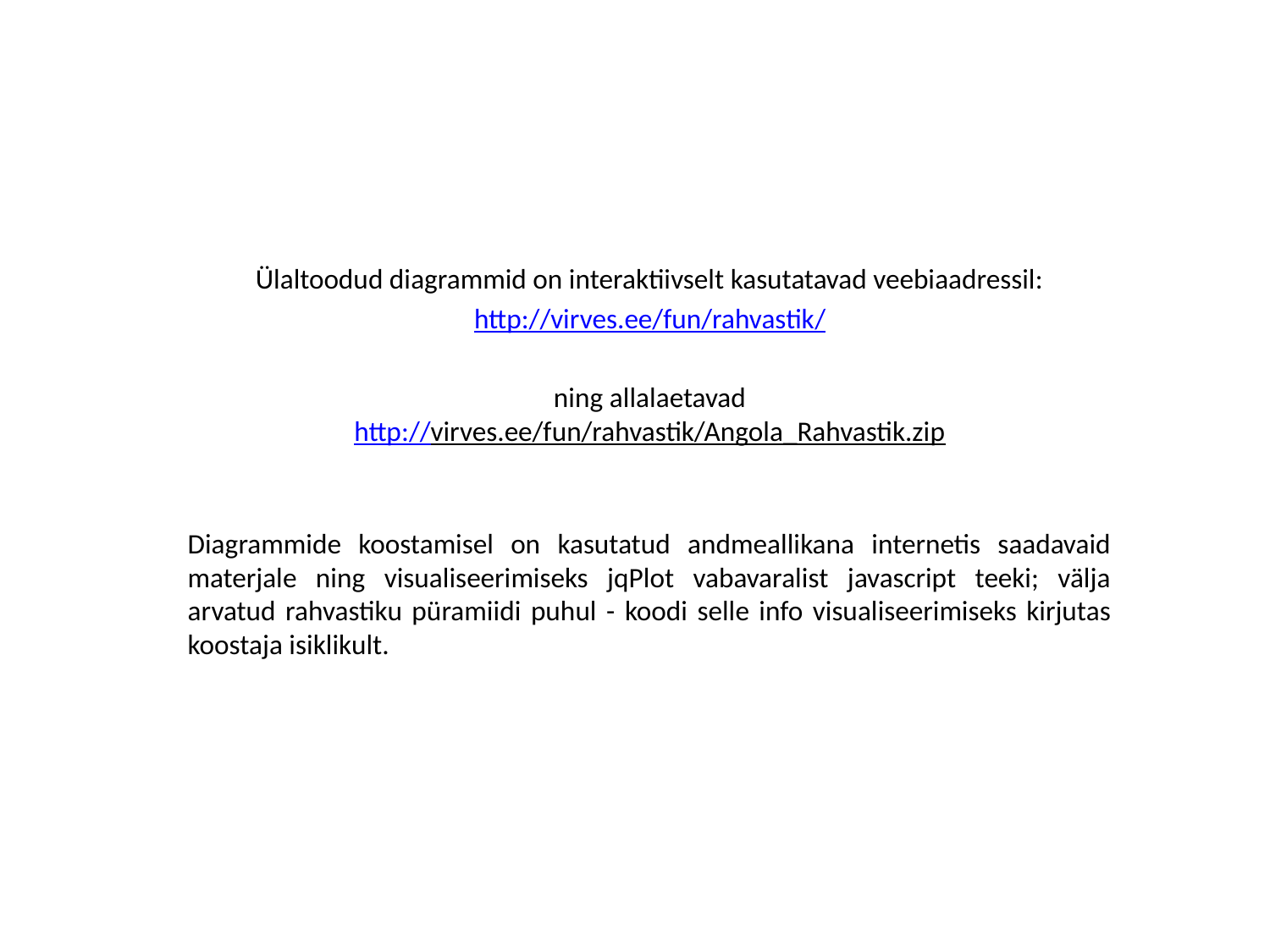

Ülaltoodud diagrammid on interaktiivselt kasutatavad veebiaadressil:
http://virves.ee/fun/rahvastik/

ning allalaetavad
http://virves.ee/fun/rahvastik/Angola_Rahvastik.zip

Diagrammide koostamisel on kasutatud andmeallikana internetis saadavaid materjale ning visualiseerimiseks jqPlot vabavaralist javascript teeki; välja arvatud rahvastiku püramiidi puhul - koodi selle info visualiseerimiseks kirjutas koostaja isiklikult.